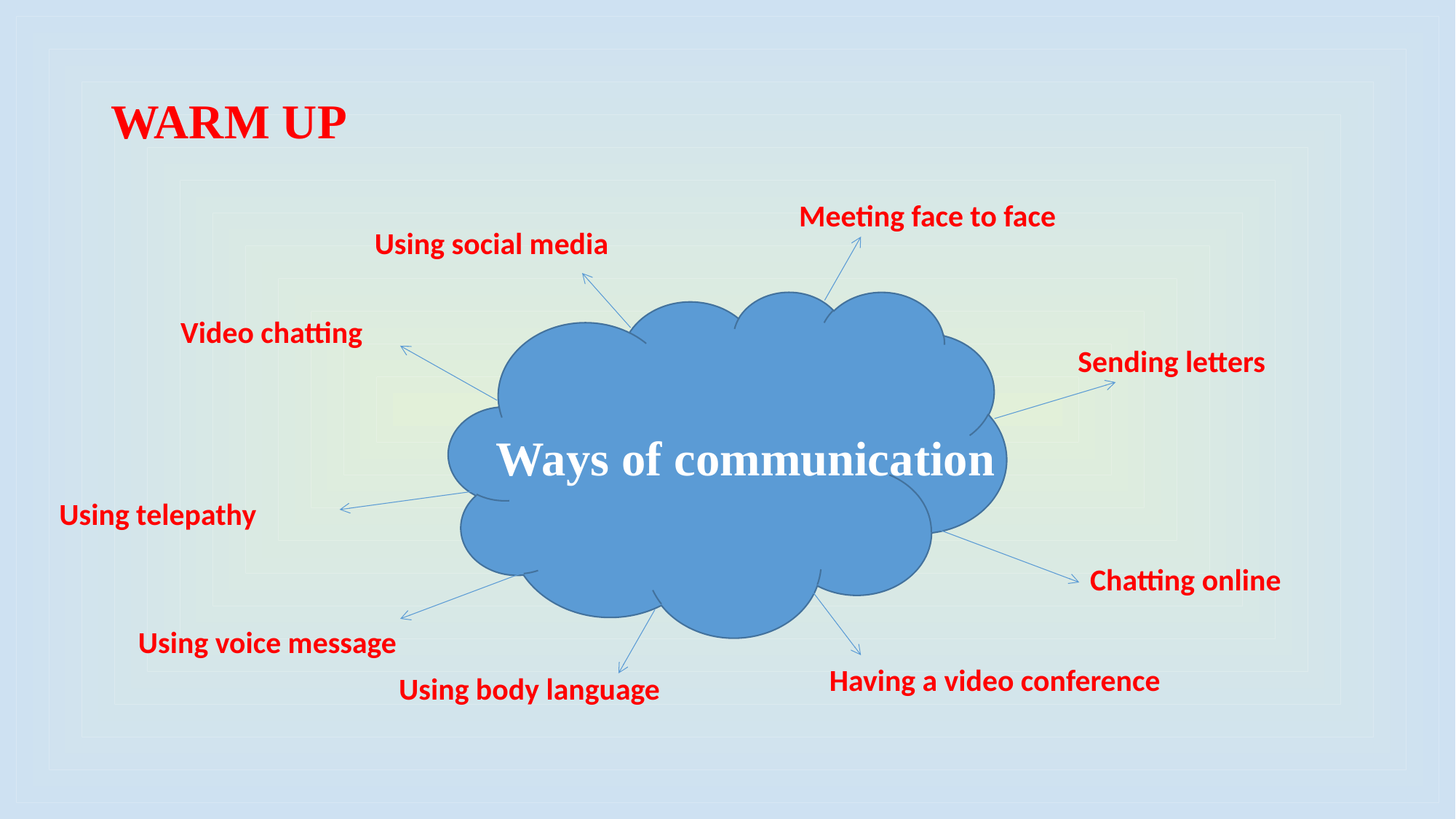

# WARM UP
Meeting face to face
Using social media

Video chatting
Sending letters
Ways of communication
Using telepathy
Chatting online
Using voice message
Having a video conference
Using body language